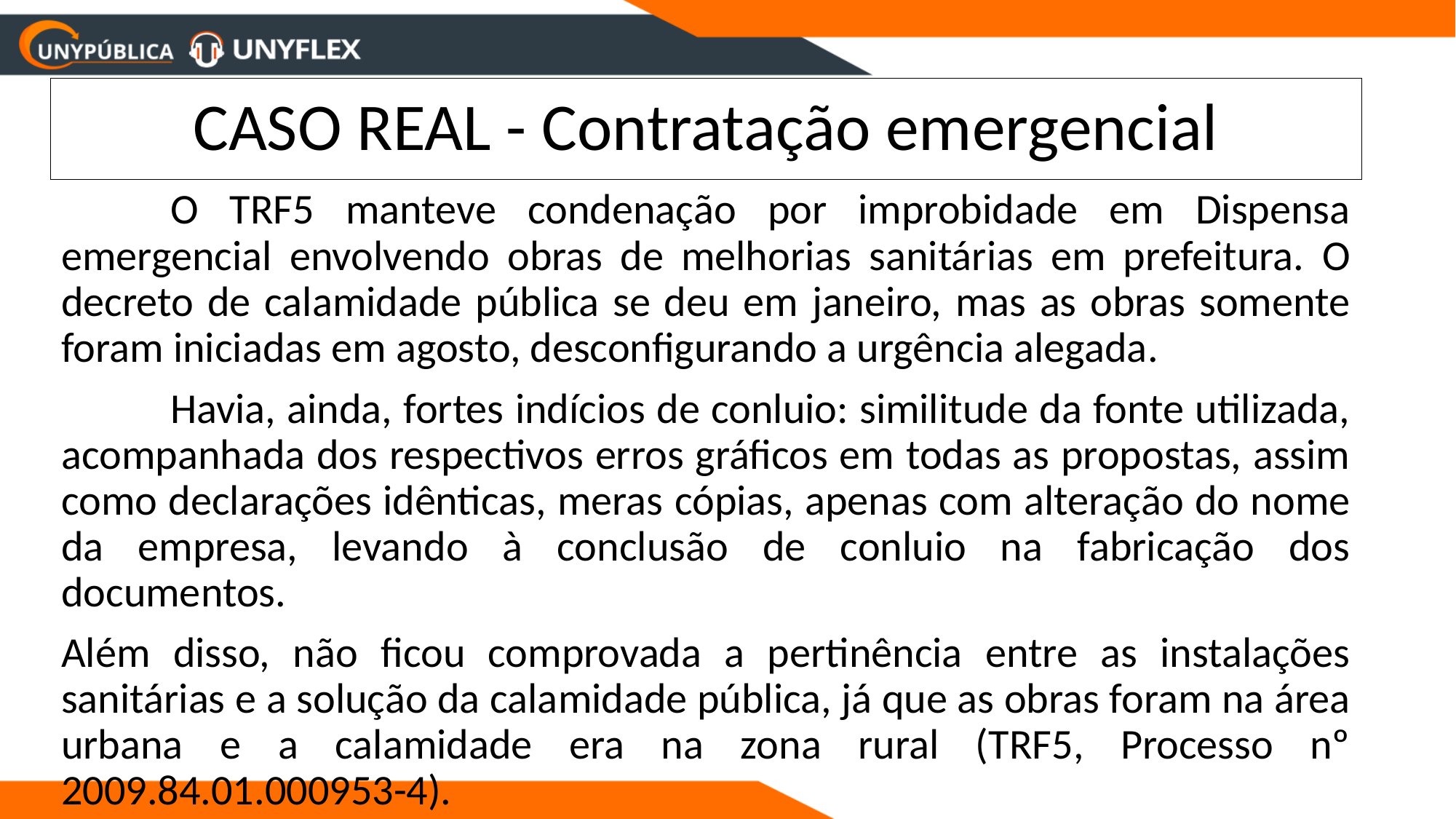

# CASO REAL - Contratação emergencial
	O TRF5 manteve condenação por improbidade em Dispensa emergencial envolvendo obras de melhorias sanitárias em prefeitura. O decreto de calamidade pública se deu em janeiro, mas as obras somente foram iniciadas em agosto, desconfigurando a urgência alegada.
	Havia, ainda, fortes indícios de conluio: similitude da fonte utilizada, acompanhada dos respectivos erros gráficos em todas as propostas, assim como declarações idênticas, meras cópias, apenas com alteração do nome da empresa, levando à conclusão de conluio na fabricação dos documentos.
Além disso, não ficou comprovada a pertinência entre as instalações sanitárias e a solução da calamidade pública, já que as obras foram na área urbana e a calamidade era na zona rural (TRF5, Processo nº 2009.84.01.000953-4).